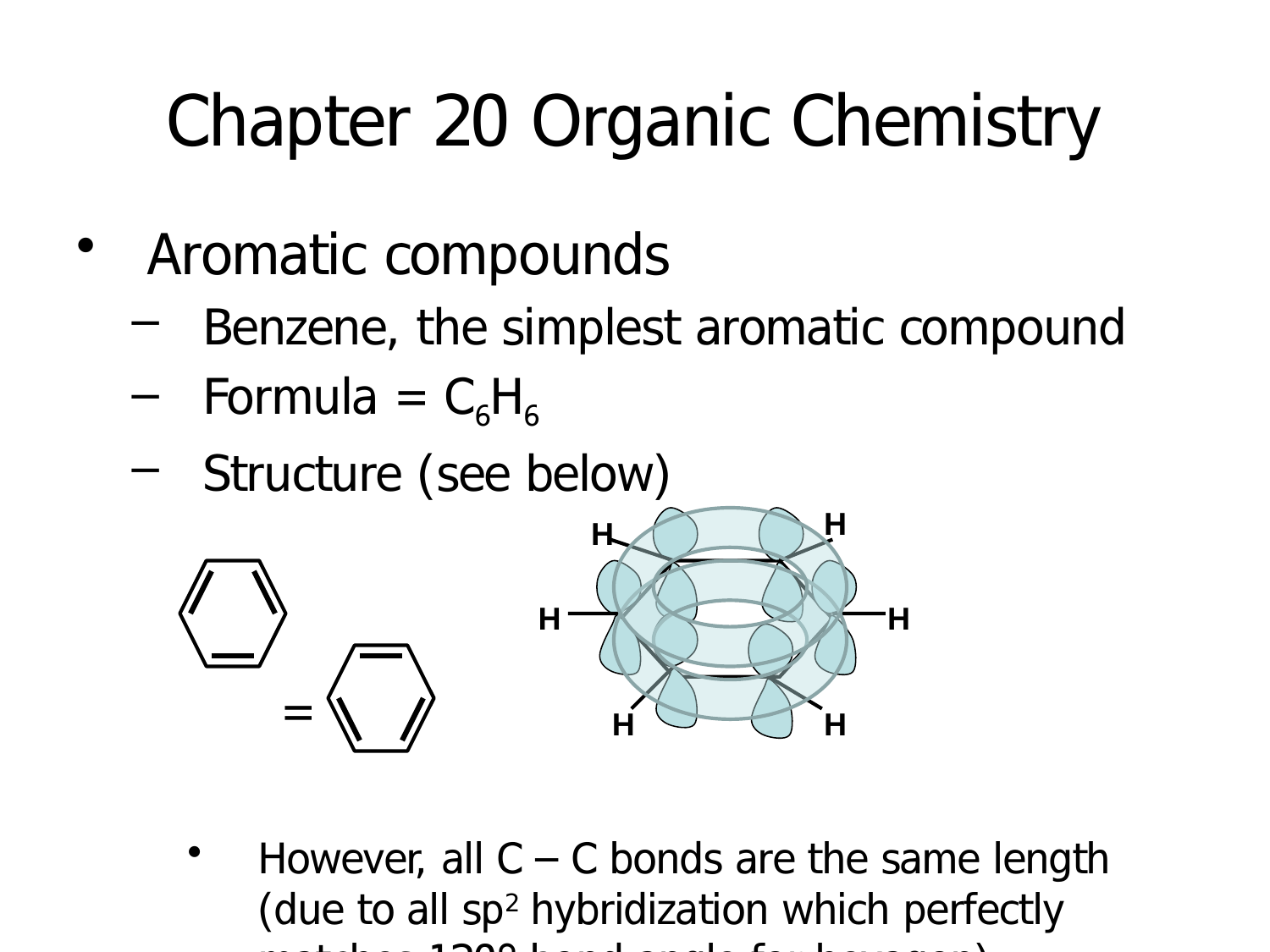

Chapter 20 Organic Chemistry
Aromatic compounds
Benzene, the simplest aromatic compound
Formula = C6H6
Structure (see below)

	     =

However, all C – C bonds are the same length (due to all sp2 hybridization which perfectly matches 120° bond angle for hexagon)

H
H

H
H

H
H